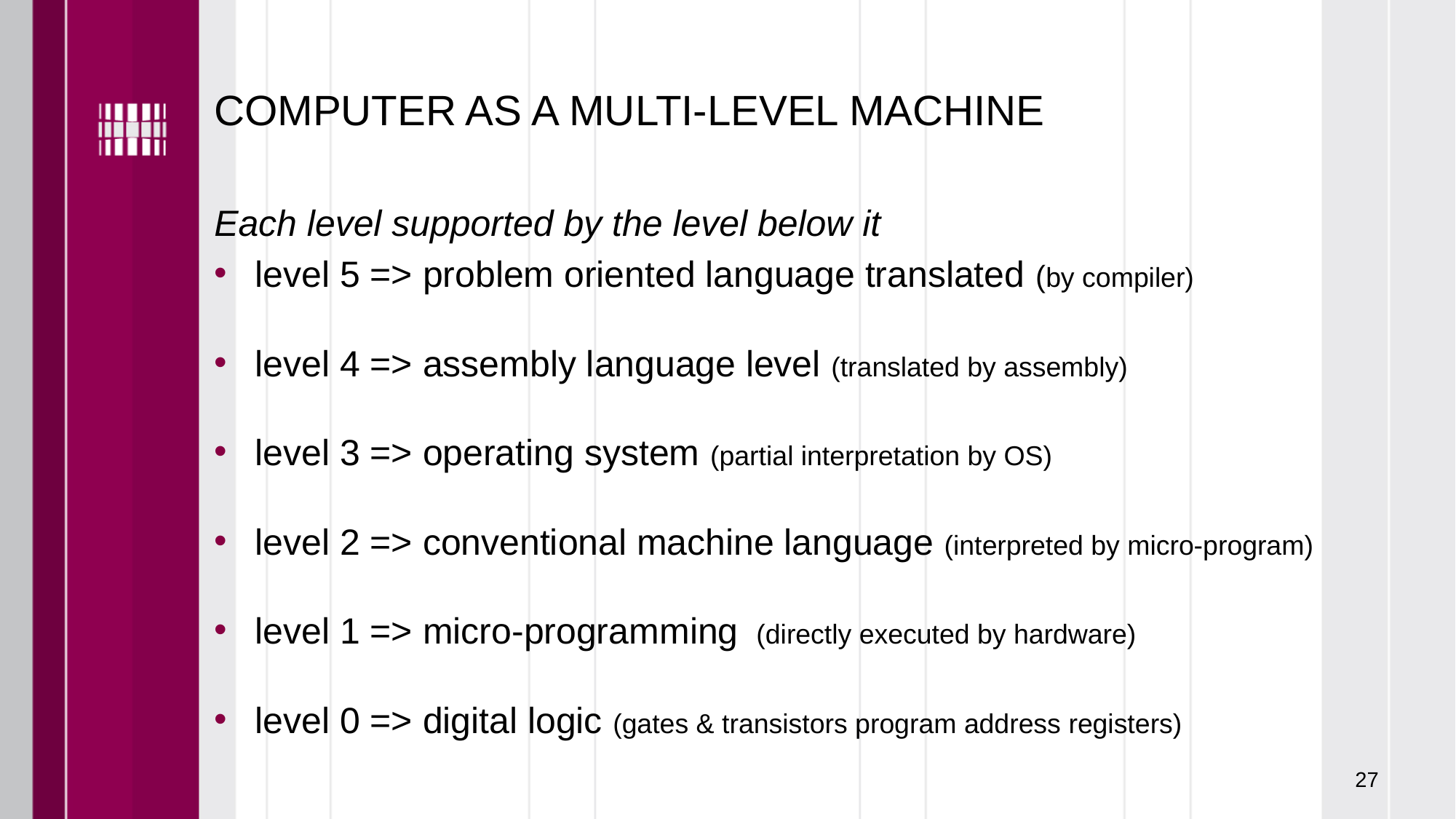

# COMPUTER AS A MULTI-LEVEL MACHINE
Each level supported by the level below it
level 5 => problem oriented language translated (by compiler)

level 4 => assembly language level (translated by assembly)

level 3 => operating system (partial interpretation by OS)

level 2 => conventional machine language (interpreted by micro-program)

level 1 => micro-programming  (directly executed by hardware)

level 0 => digital logic (gates & transistors program address registers)

27